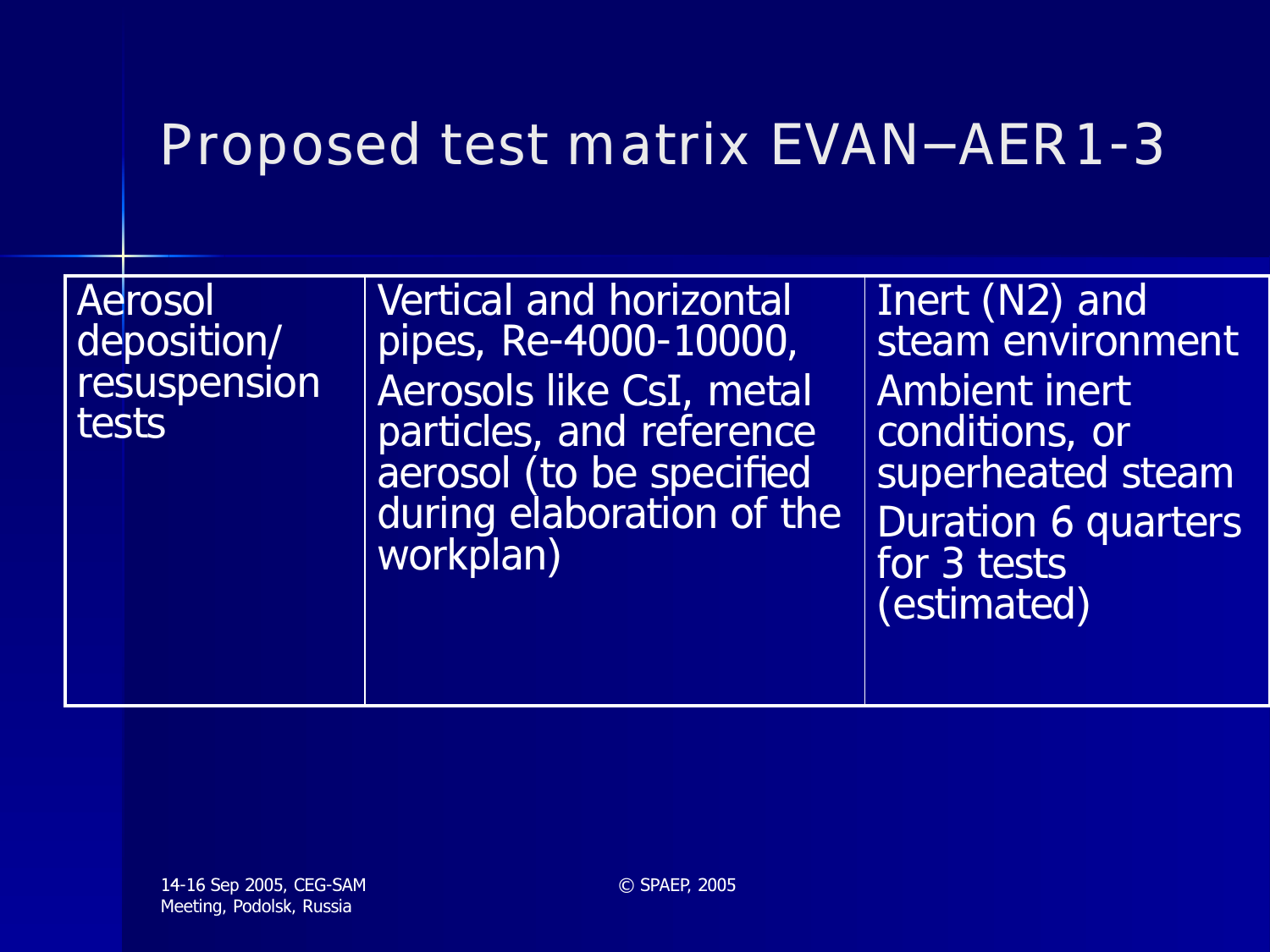

# Proposed test matrix EVAN–AER1-3
| Aerosol deposition/ resuspension tests | Vertical and horizontal pipes, Re-4000-10000, Aerosols like CsI, metal particles, and reference aerosol (to be specified during elaboration of the workplan) | Inert (N2) and steam environment Ambient inert conditions, or superheated steam Duration 6 quarters for 3 tests (estimated) |
| --- | --- | --- |
14-16 Sep 2005, CEG-SAM Meeting, Podolsk, Russia
© SPAEP, 2005